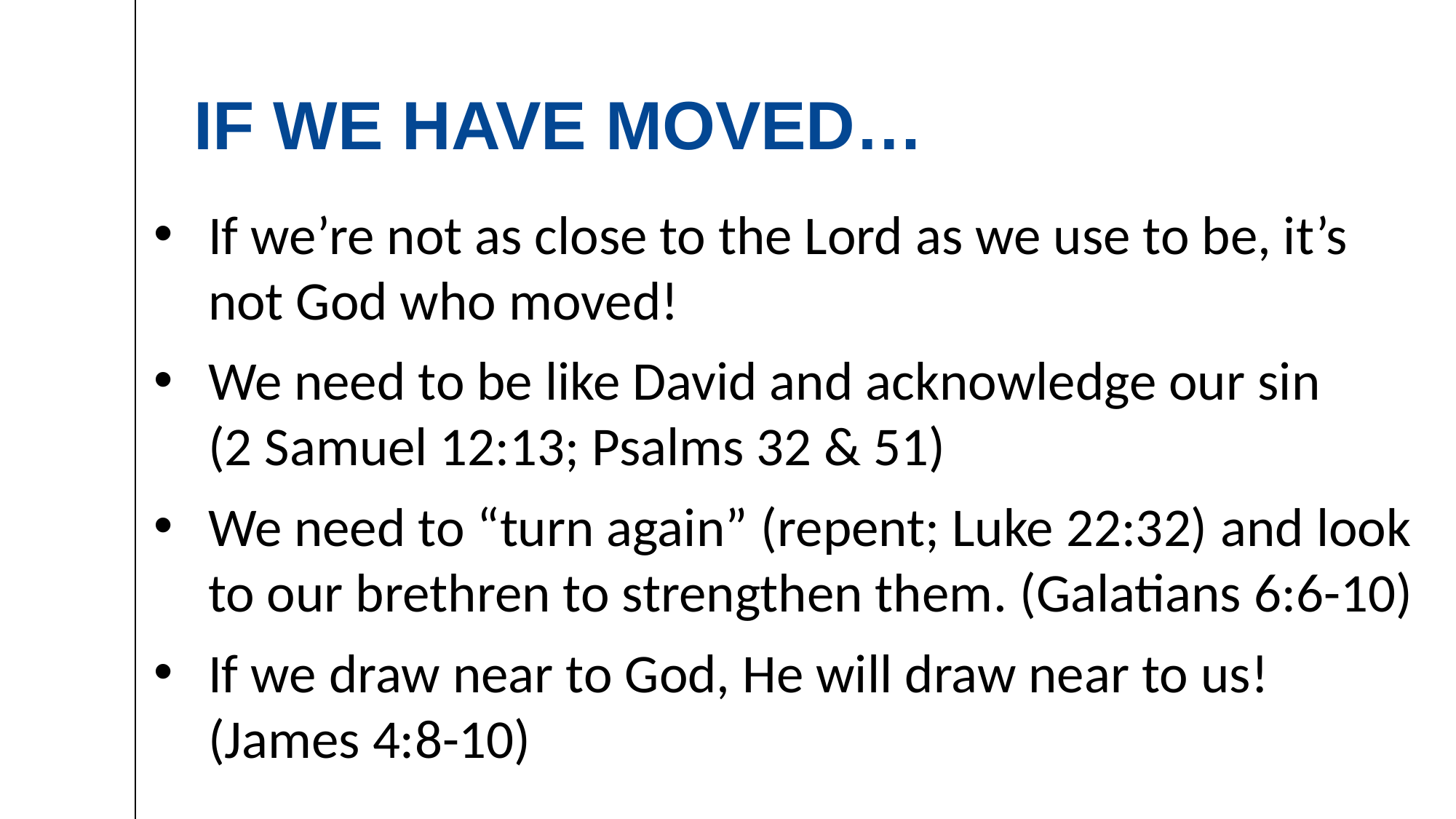

# If we have moved…
If we’re not as close to the Lord as we use to be, it’s not God who moved!
We need to be like David and acknowledge our sin
(2 Samuel 12:13; Psalms 32 & 51)
We need to “turn again” (repent; Luke 22:32) and look to our brethren to strengthen them. (Galatians 6:6-10)
If we draw near to God, He will draw near to us!  (James 4:8-10)